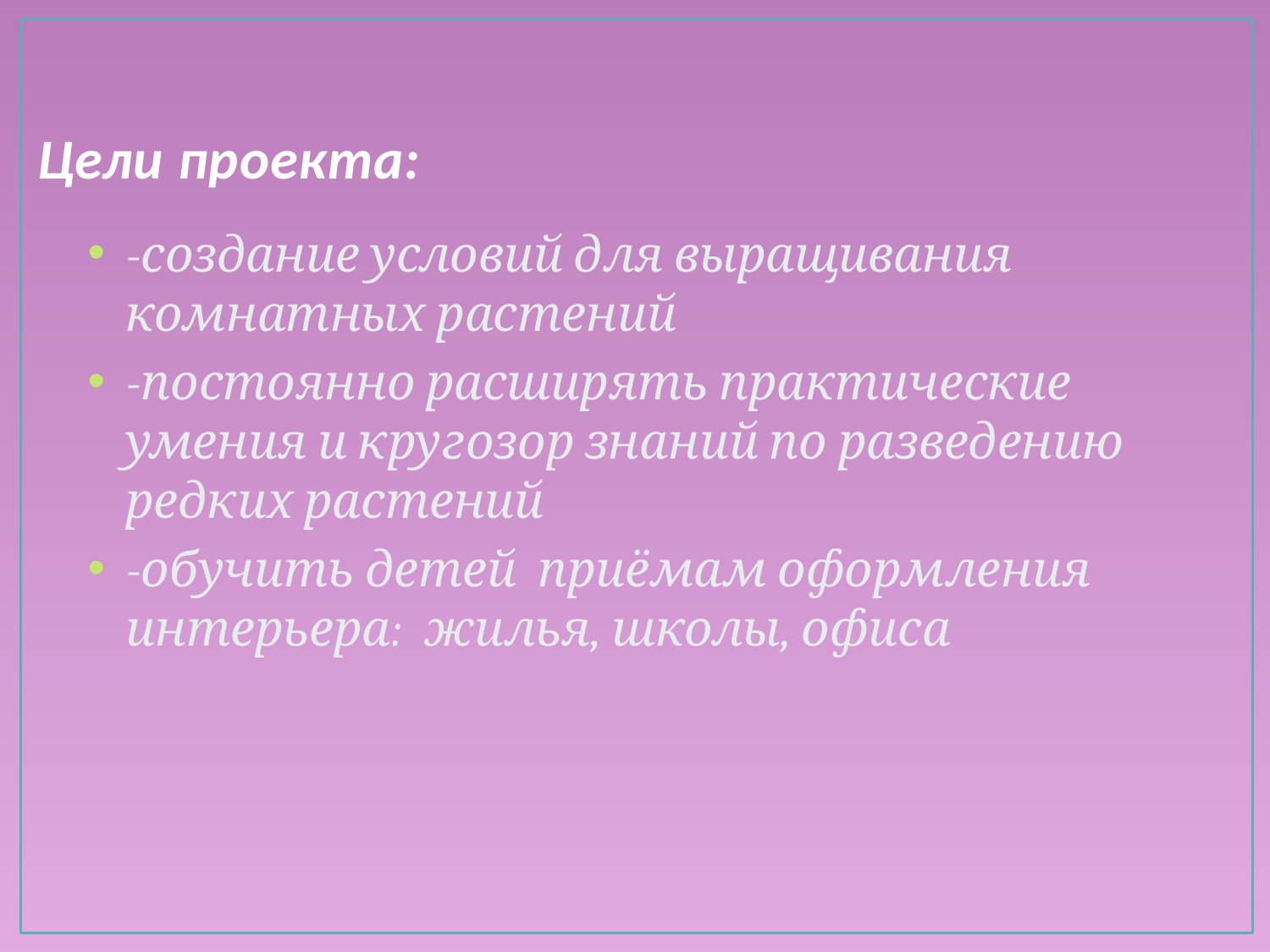

# Цели проекта:
-создание условий для выращивания комнатных растений
-постоянно расширять практические умения и кругозор знаний по разведению редких растений
-обучить детей  приёмам оформления интерьера:  жилья, школы, офиса